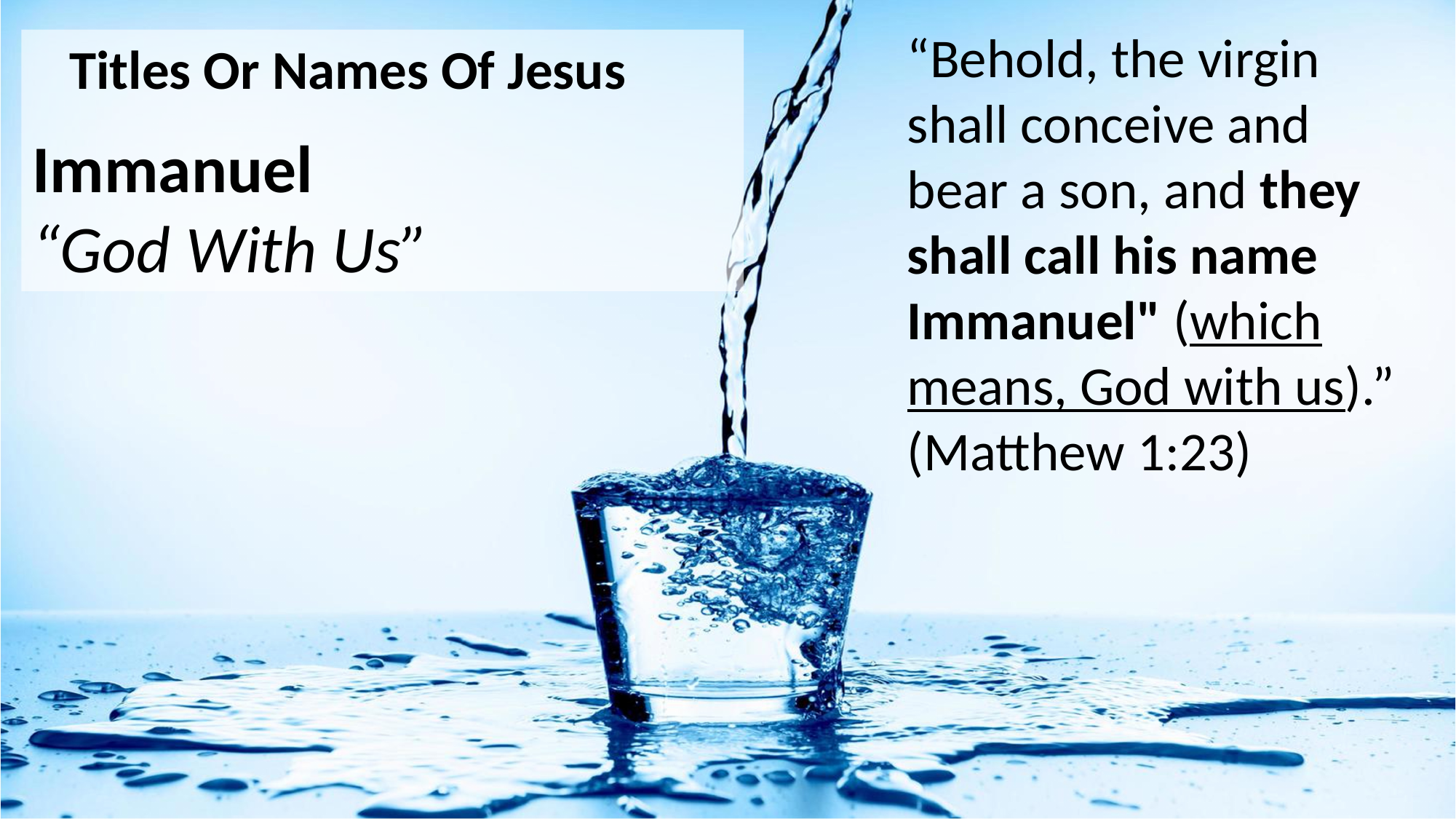

“Behold, the virgin shall conceive and bear a son, and they shall call his name Immanuel" (which means, God with us).” (Matthew 1:23)

   Titles Or Names Of Jesus

Immanuel
“God With Us”